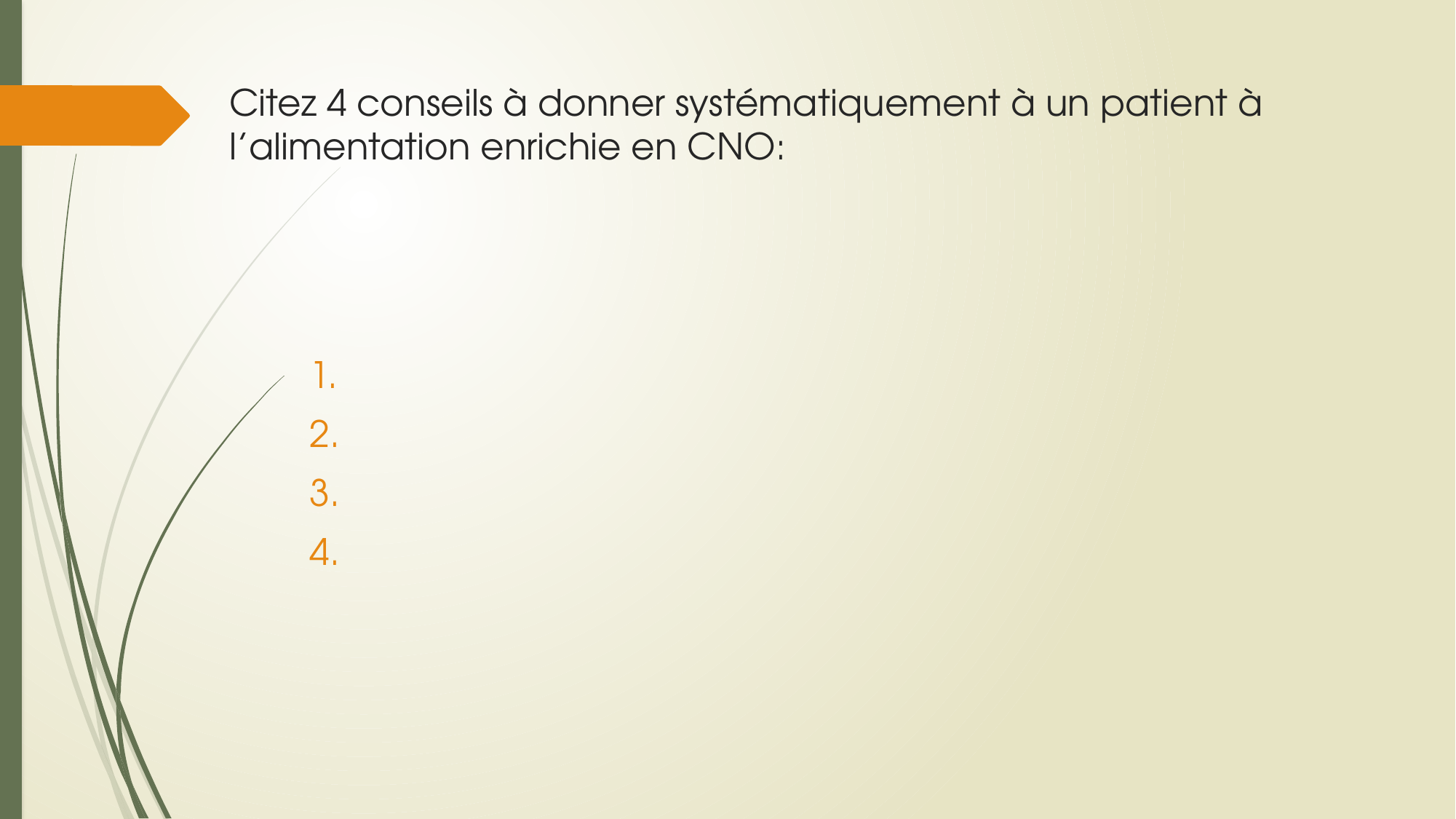

# Citez 4 conseils à donner systématiquement à un patient à l’alimentation enrichie en CNO:

2.
3.
4.